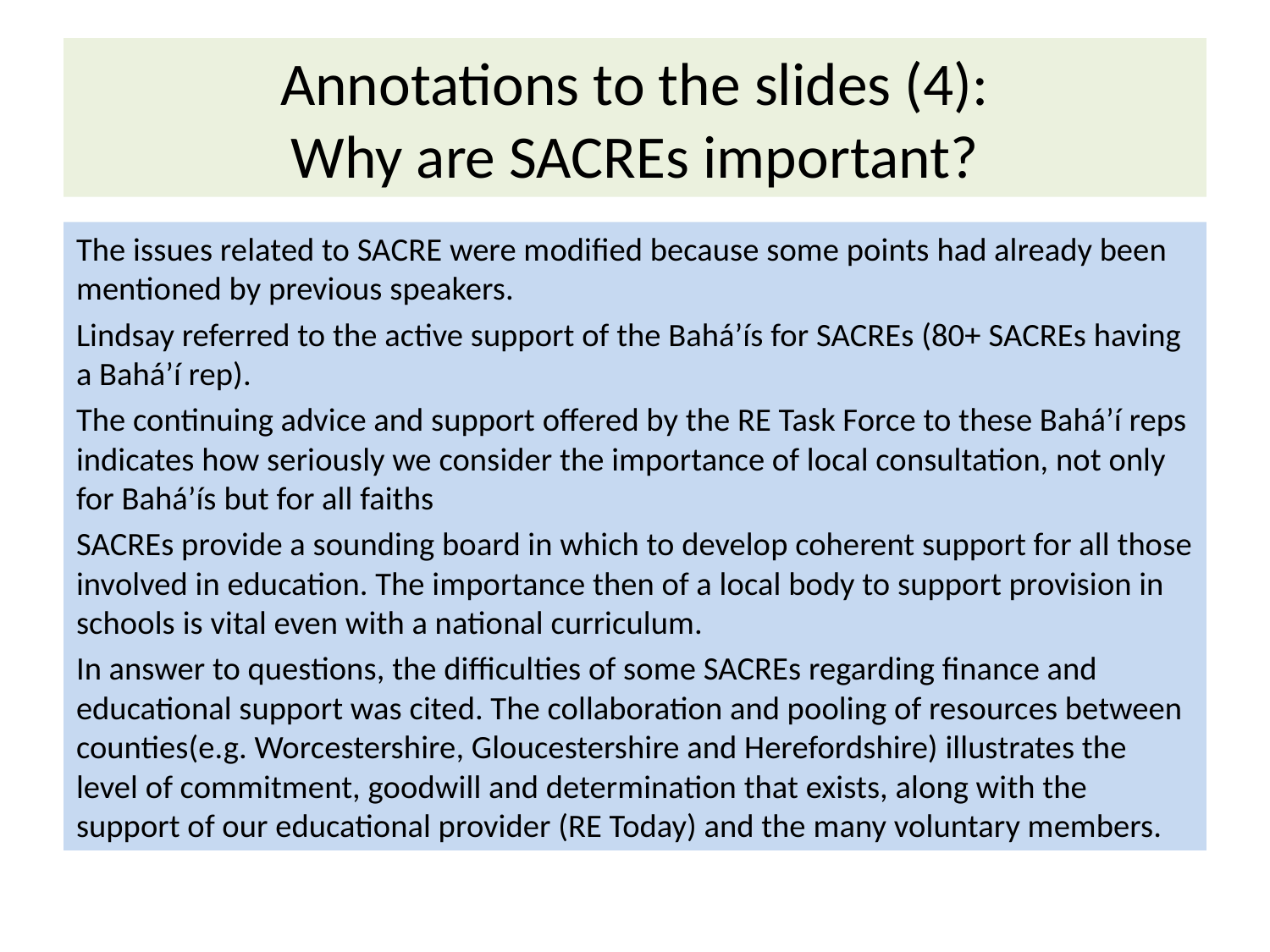

# Annotations to the slides (4): Why are SACREs important?
The issues related to SACRE were modified because some points had already been mentioned by previous speakers.
Lindsay referred to the active support of the Bahá’ís for SACREs (80+ SACREs having a Bahá’í rep).
The continuing advice and support offered by the RE Task Force to these Bahá’í reps indicates how seriously we consider the importance of local consultation, not only for Bahá’ís but for all faiths
SACREs provide a sounding board in which to develop coherent support for all those involved in education. The importance then of a local body to support provision in schools is vital even with a national curriculum.
In answer to questions, the difficulties of some SACREs regarding finance and educational support was cited. The collaboration and pooling of resources between counties(e.g. Worcestershire, Gloucestershire and Herefordshire) illustrates the level of commitment, goodwill and determination that exists, along with the support of our educational provider (RE Today) and the many voluntary members.